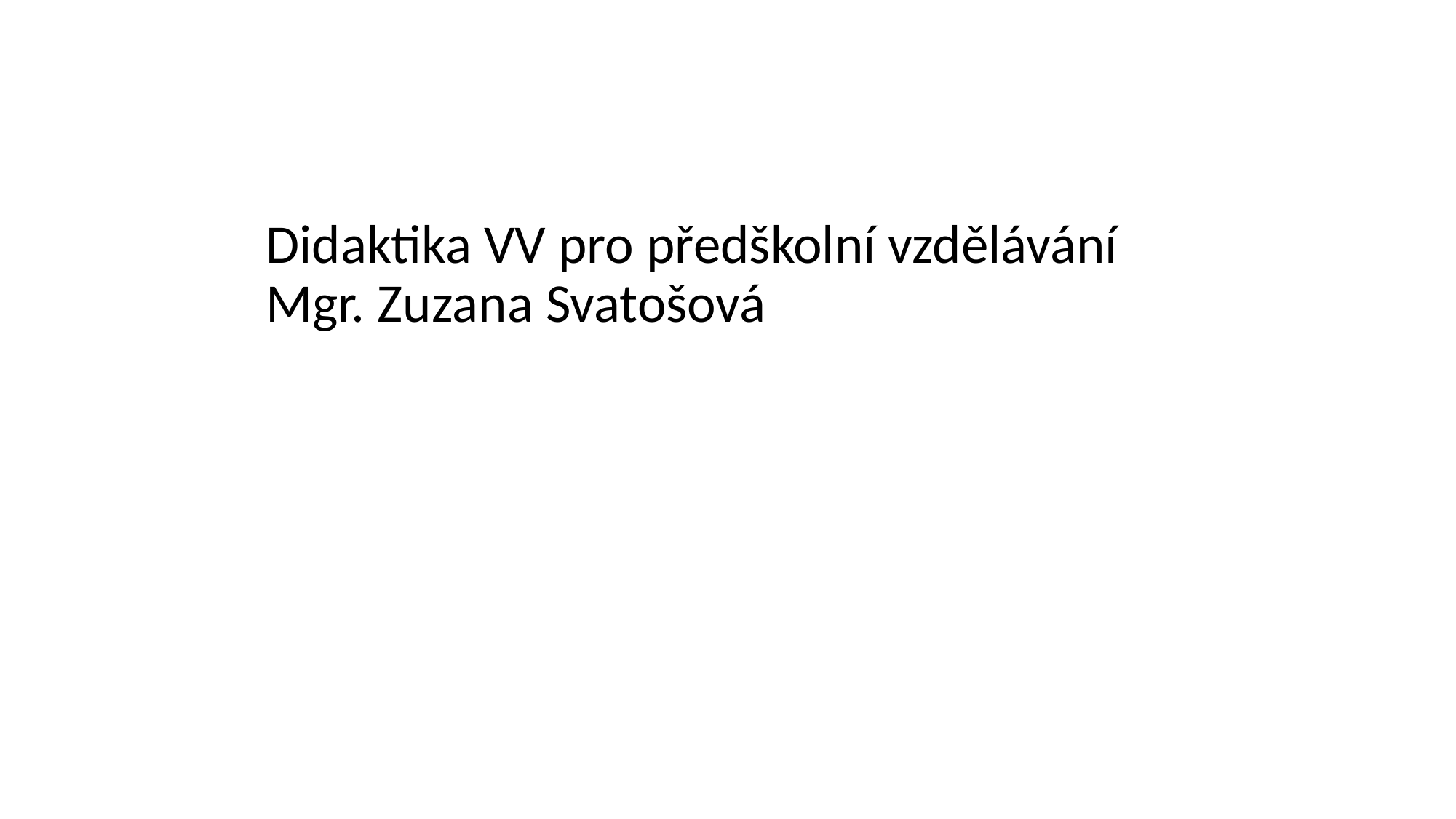

# Didaktika VV pro předškolní vzdělávání Mgr. Zuzana Svatošová